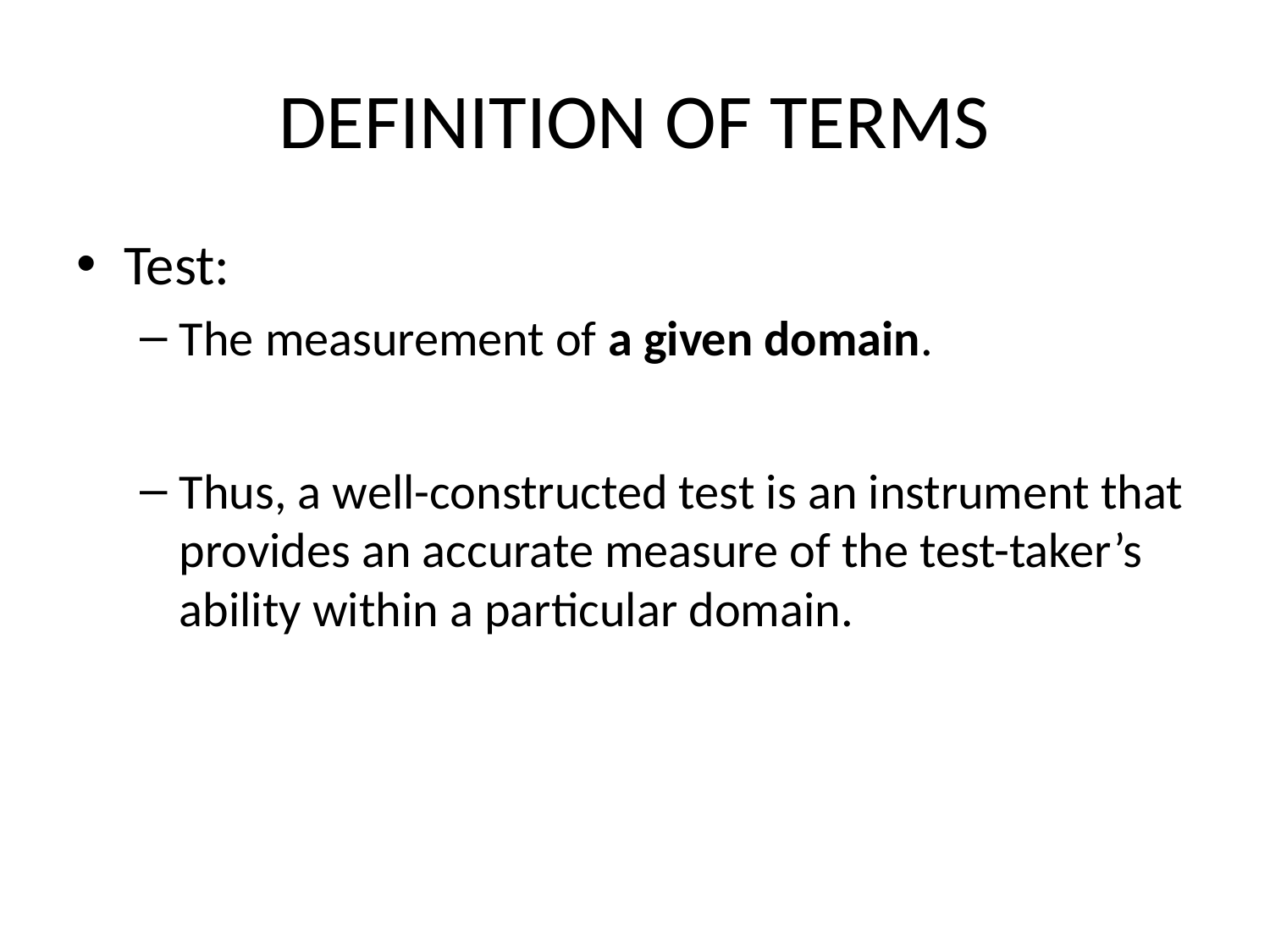

# DEFINITION OF TERMS
Test:
The measurement of a given domain.

Thus, a well-constructed test is an instrument that provides an accurate measure of the test-taker’s ability within a particular domain.